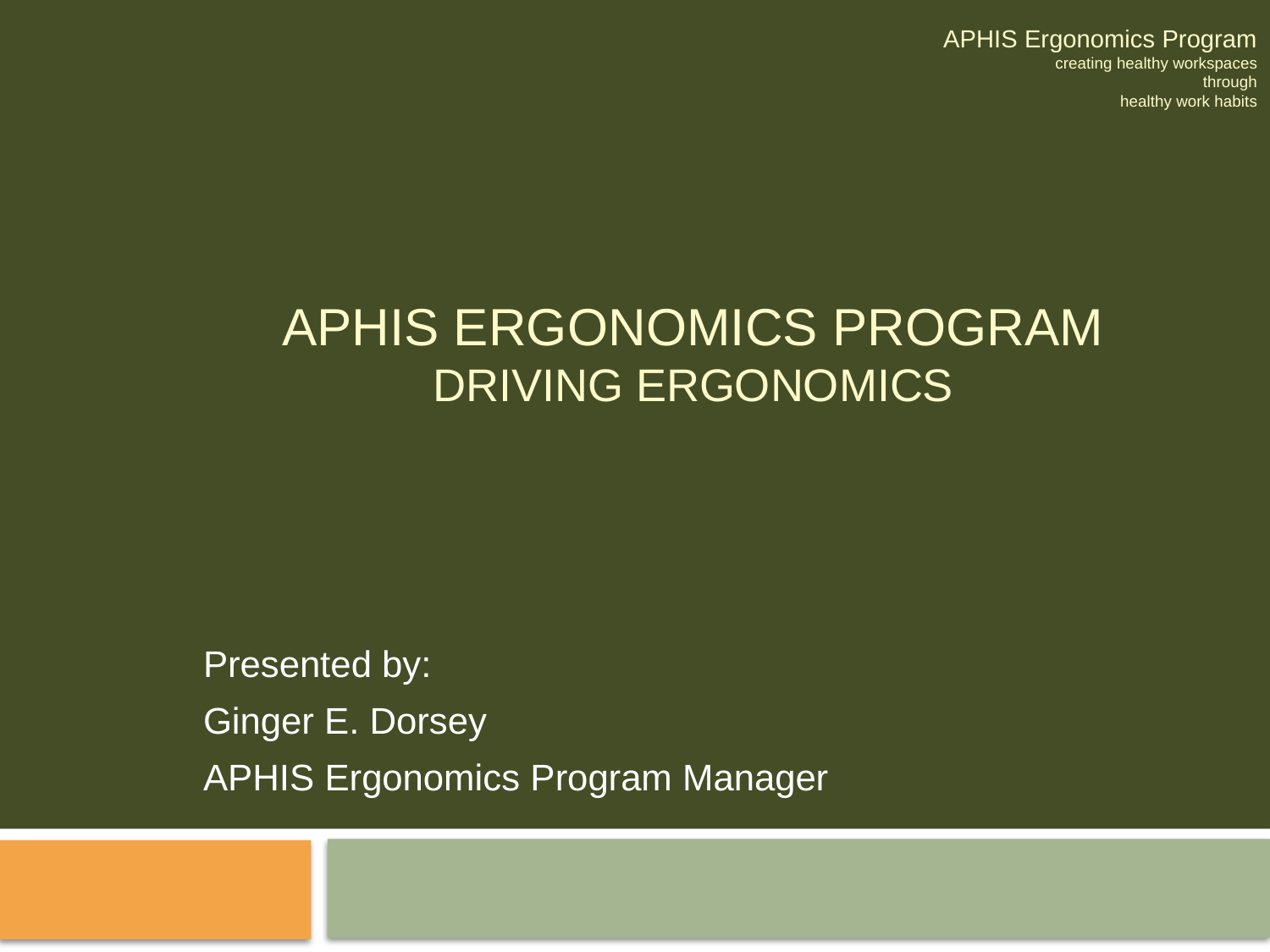

APHIS Ergonomics Program
creating healthy workspaces
through
healthy work habits
# APHIS ERGONOMICS PROGRAM DRIVING Ergonomics

Presented by:
Ginger E. Dorsey
APHIS Ergonomics Program Manager